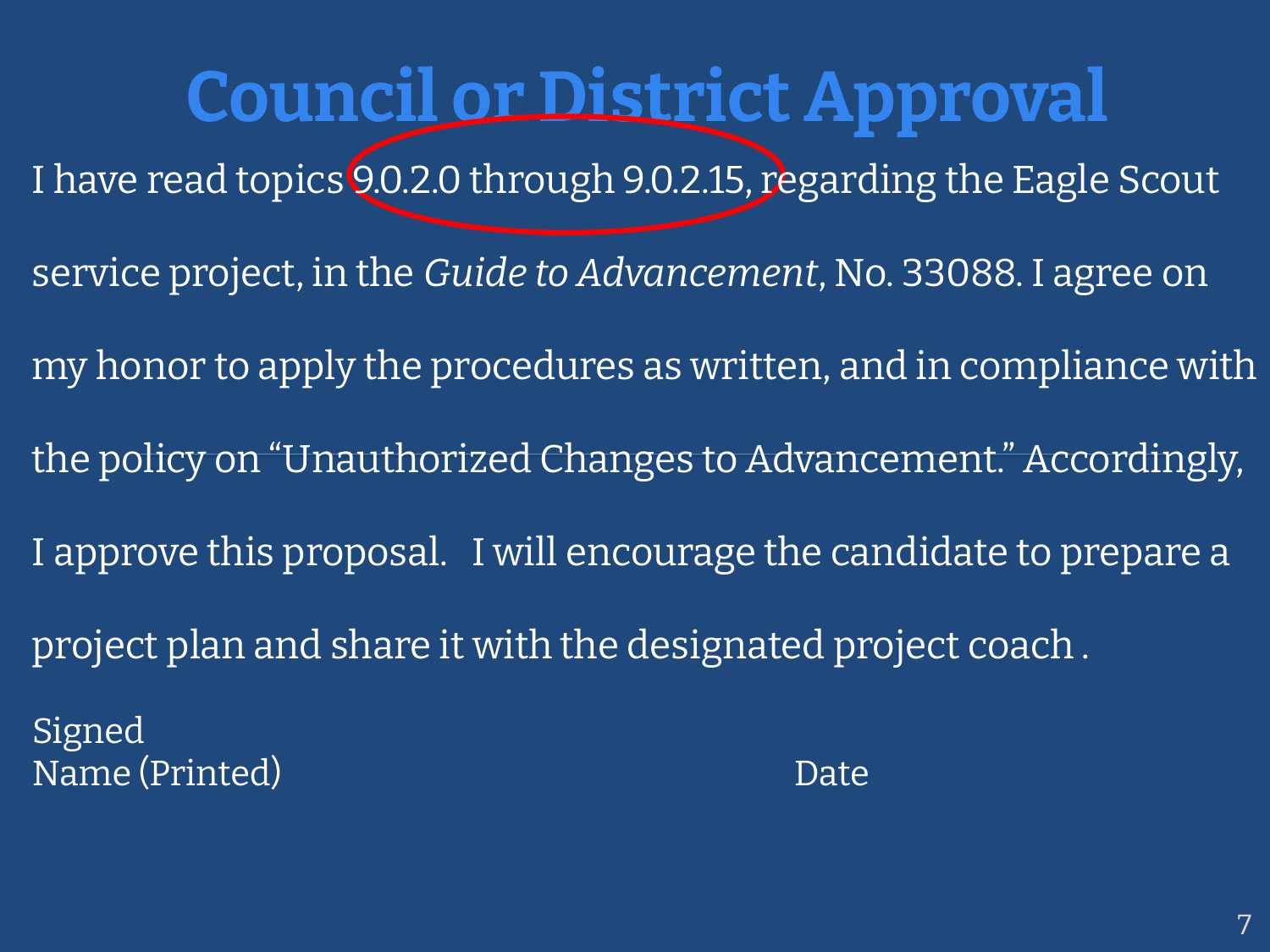

# Council or District Approval

I have read topics 9.0.2.0 through 9.0.2.15, regarding the Eagle Scout

service project, in the Guide to Advancement, No. 33088. I agree on

my honor to apply the procedures as written, and in compliance with

the policy on “Unauthorized Changes to Advancement.” Accordingly,

I approve this proposal.   I will encourage the candidate to prepare a

project plan and share it with the designated project coach .

Signed
Name (Printed)					Date

7